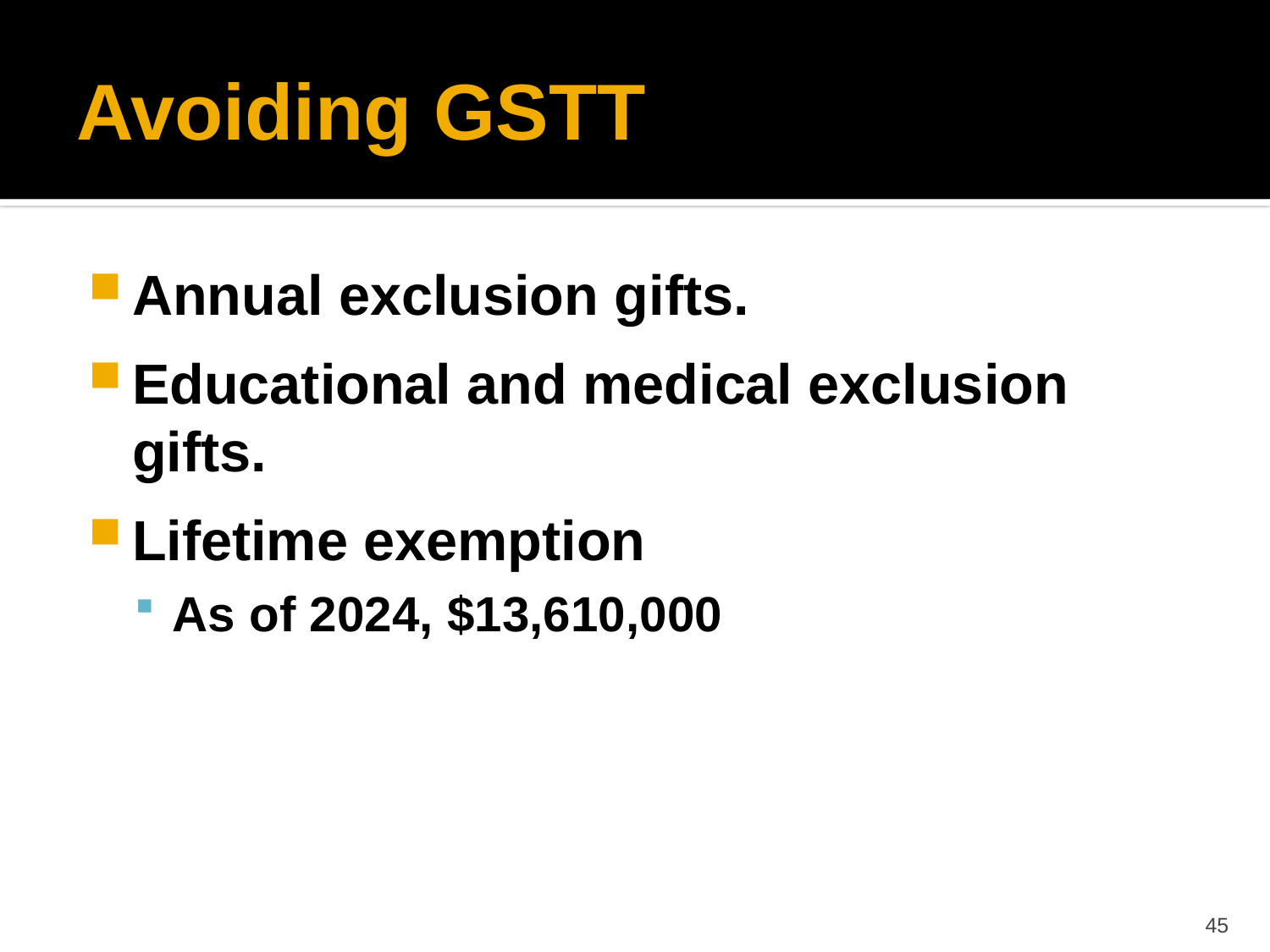

# Avoiding GSTT
Annual exclusion gifts.
Educational and medical exclusion gifts.
Lifetime exemption
As of 2024, $13,610,000
45